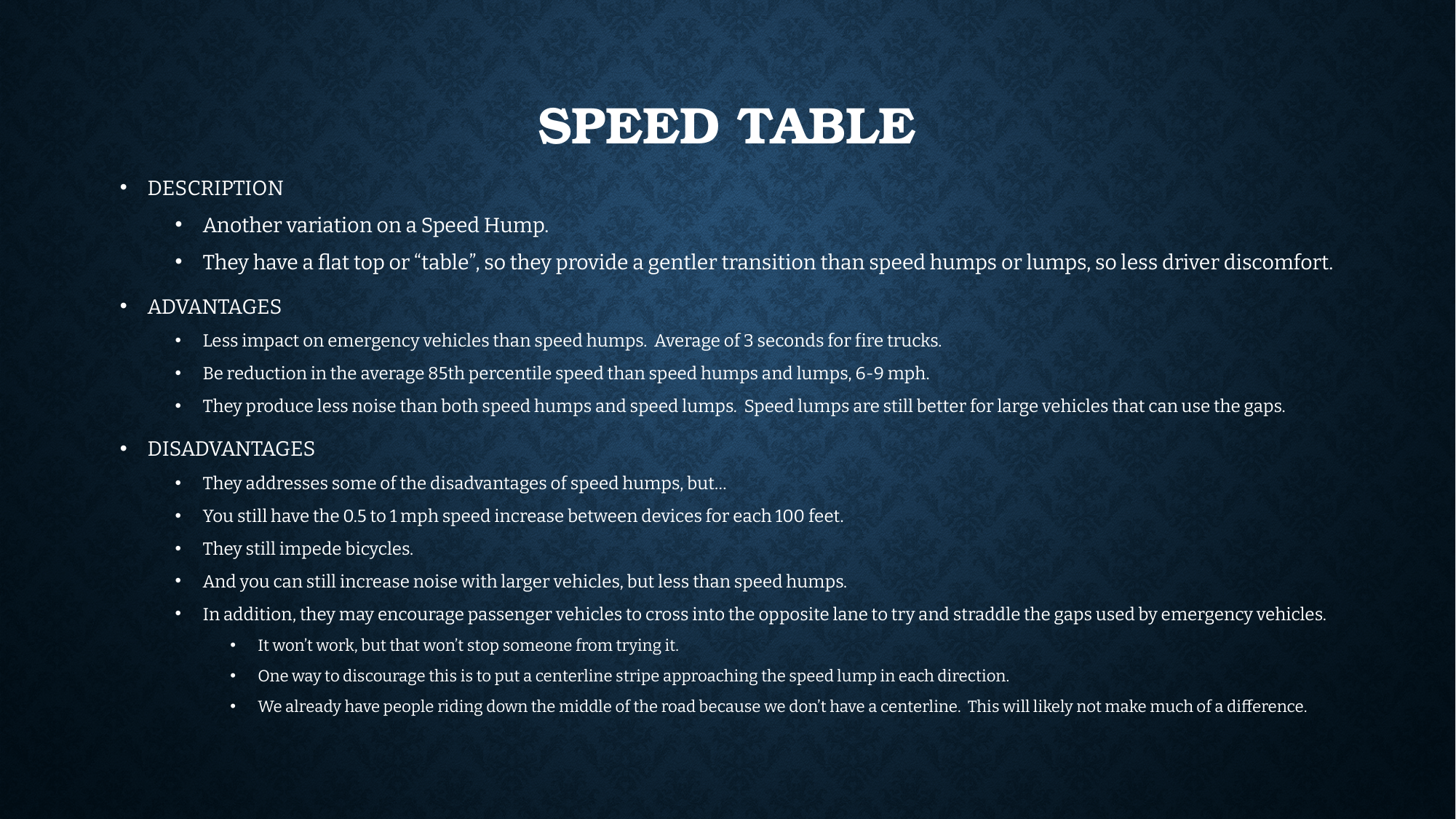

# SPEED TABLE
DESCRIPTION
Another variation on a Speed Hump.
They have a flat top or “table”, so they provide a gentler transition than speed humps or lumps, so less driver discomfort.
ADVANTAGES
Less impact on emergency vehicles than speed humps.  Average of 3 seconds for fire trucks.
Be reduction in the average 85th percentile speed than speed humps and lumps, 6-9 mph.
They produce less noise than both speed humps and speed lumps.  Speed lumps are still better for large vehicles that can use the gaps.
DISADVANTAGES
They addresses some of the disadvantages of speed humps, but…
You still have the 0.5 to 1 mph speed increase between devices for each 100 feet.
They still impede bicycles.
And you can still increase noise with larger vehicles, but less than speed humps.
In addition, they may encourage passenger vehicles to cross into the opposite lane to try and straddle the gaps used by emergency vehicles.
It won’t work, but that won’t stop someone from trying it.
One way to discourage this is to put a centerline stripe approaching the speed lump in each direction.
We already have people riding down the middle of the road because we don’t have a centerline.  This will likely not make much of a difference.